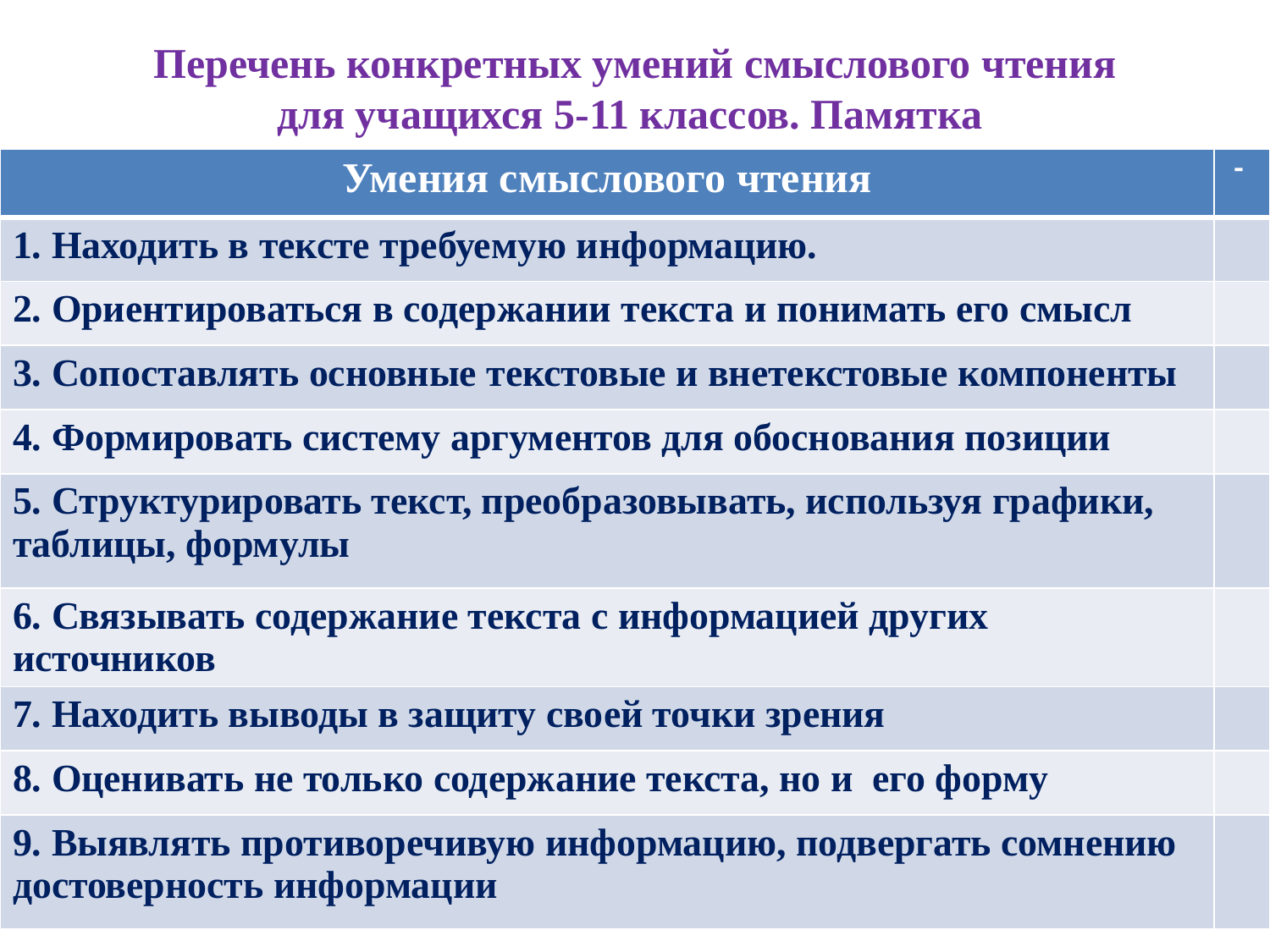

# Перечень конкретных умений смыслового чтения для учащихся 5-11 классов. Памятка
| Умения смыслового чтения | - |
| --- | --- |
| 1. Находить в тексте требуемую информацию. |  |
| 2. Ориентироваться в содержании текста и понимать его смысл |  |
| 3. Сопоставлять основные текстовые и внетекстовые компоненты |  |
| 4. Формировать систему аргументов для обоснования позиции |  |
| 5. Структурировать текст, преобразовывать, используя графики, таблицы, формулы |  |
| 6. Связывать содержание текста с информацией других источников |  |
| 7. Находить выводы в защиту своей точки зрения |  |
| 8. Оценивать не только содержание текста, но и его форму |  |
| 9. Выявлять противоречивую информацию, подвергать сомнению достоверность информации |  |